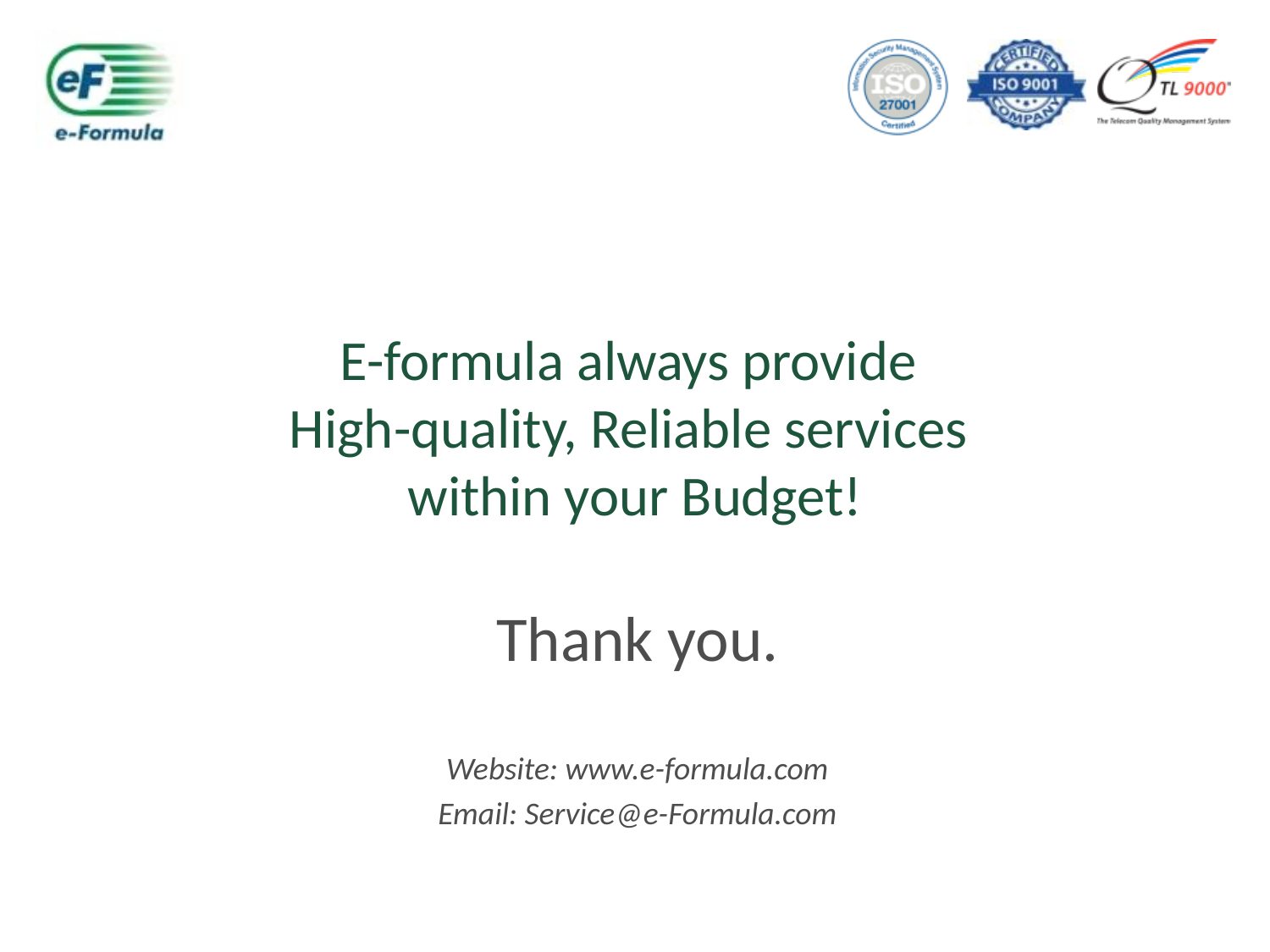

E-formula always provide
High-quality, Reliable services
within your Budget!
Thank you.

Website: www.e-formula.com
Email: Service@e-Formula.com